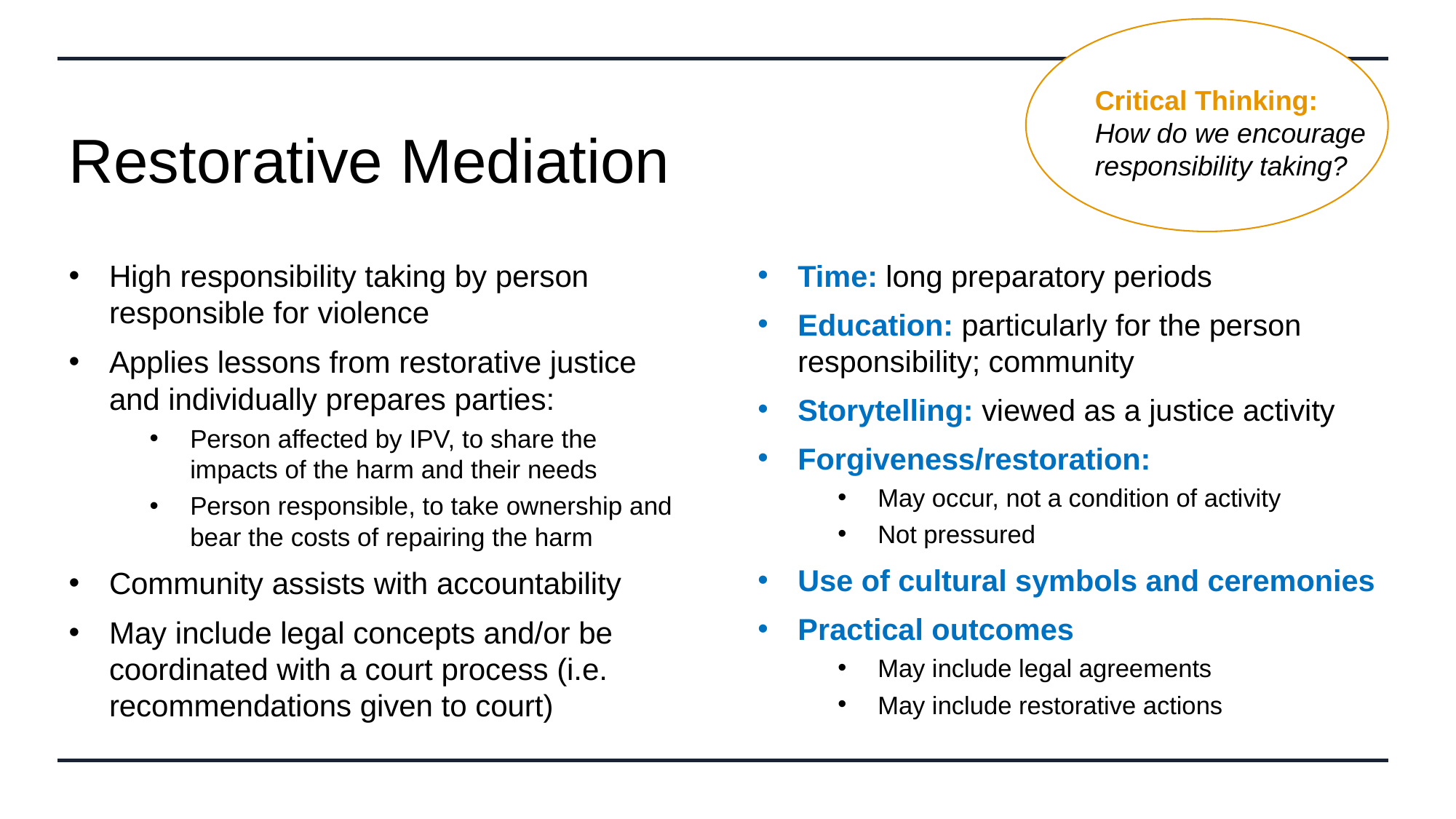

Critical Thinking: How do we encourage responsibility taking?
# Restorative Mediation
High responsibility taking by person responsible for violence
Applies lessons from restorative justice and individually prepares parties:
Person affected by IPV, to share the impacts of the harm and their needs
Person responsible, to take ownership and bear the costs of repairing the harm
Community assists with accountability
May include legal concepts and/or be coordinated with a court process (i.e. recommendations given to court)

Time: long preparatory periods
Education: particularly for the person responsibility; community
Storytelling: viewed as a justice activity
Forgiveness/restoration:
May occur, not a condition of activity
Not pressured
Use of cultural symbols and ceremonies
Practical outcomes
May include legal agreements
May include restorative actions